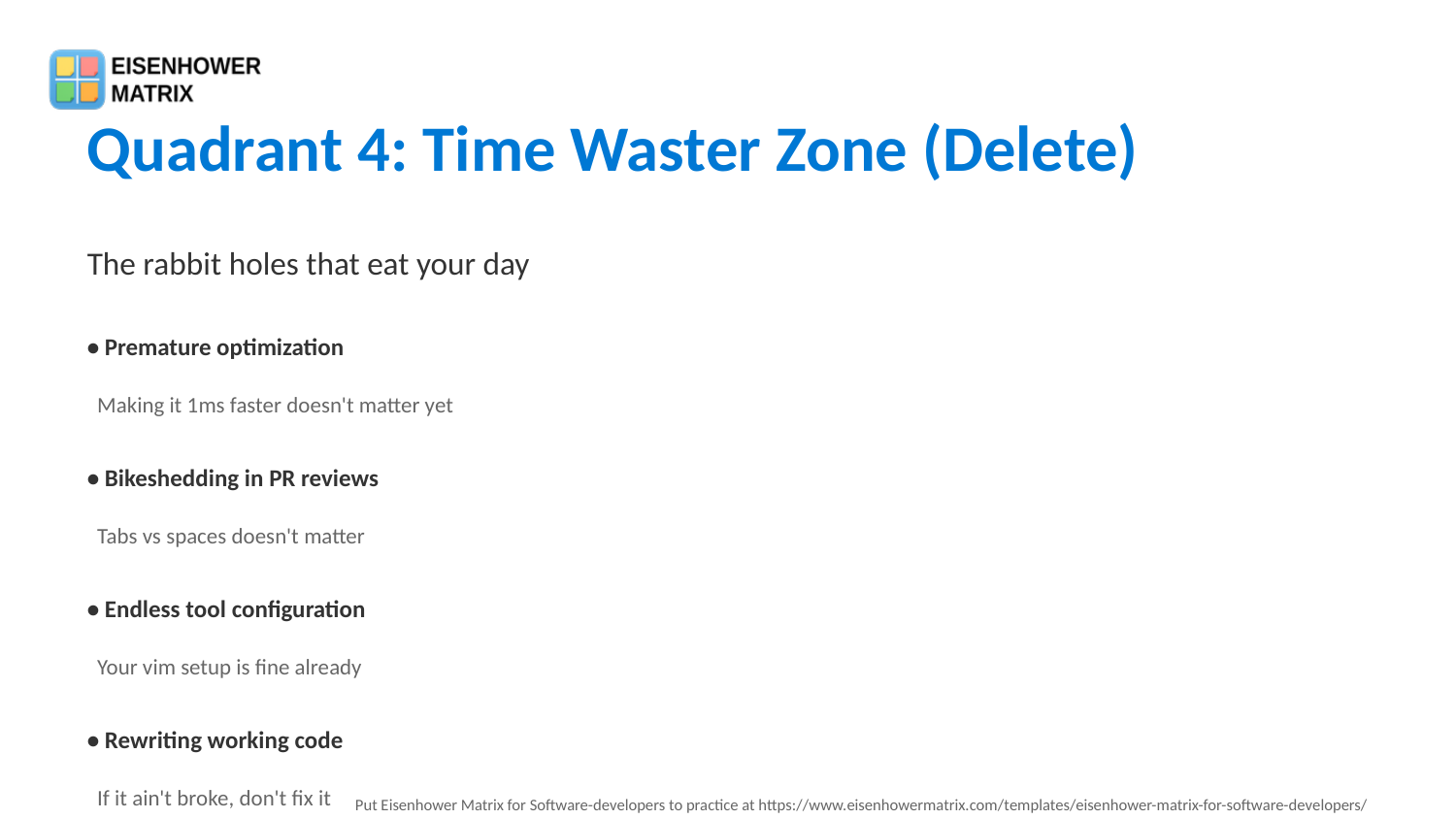

Quadrant 4: Time Waster Zone (Delete)
The rabbit holes that eat your day
• Premature optimization
  Making it 1ms faster doesn't matter yet
• Bikeshedding in PR reviews
  Tabs vs spaces doesn't matter
• Endless tool configuration
  Your vim setup is fine already
• Rewriting working code
  If it ain't broke, don't fix it